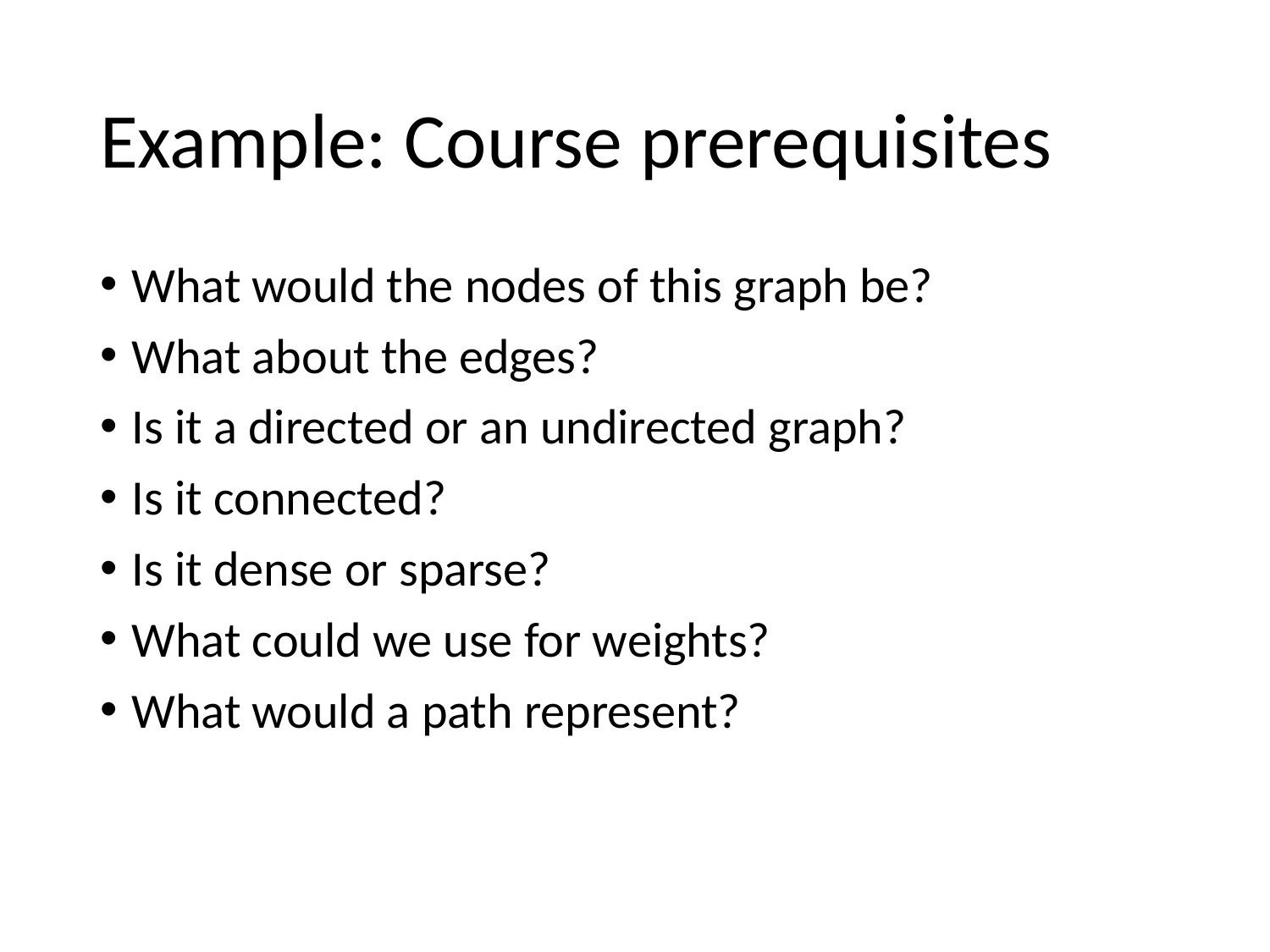

# Example: Course prerequisites
What would the nodes of this graph be?
What about the edges?
Is it a directed or an undirected graph?
Is it connected?
Is it dense or sparse?
What could we use for weights?
What would a path represent?